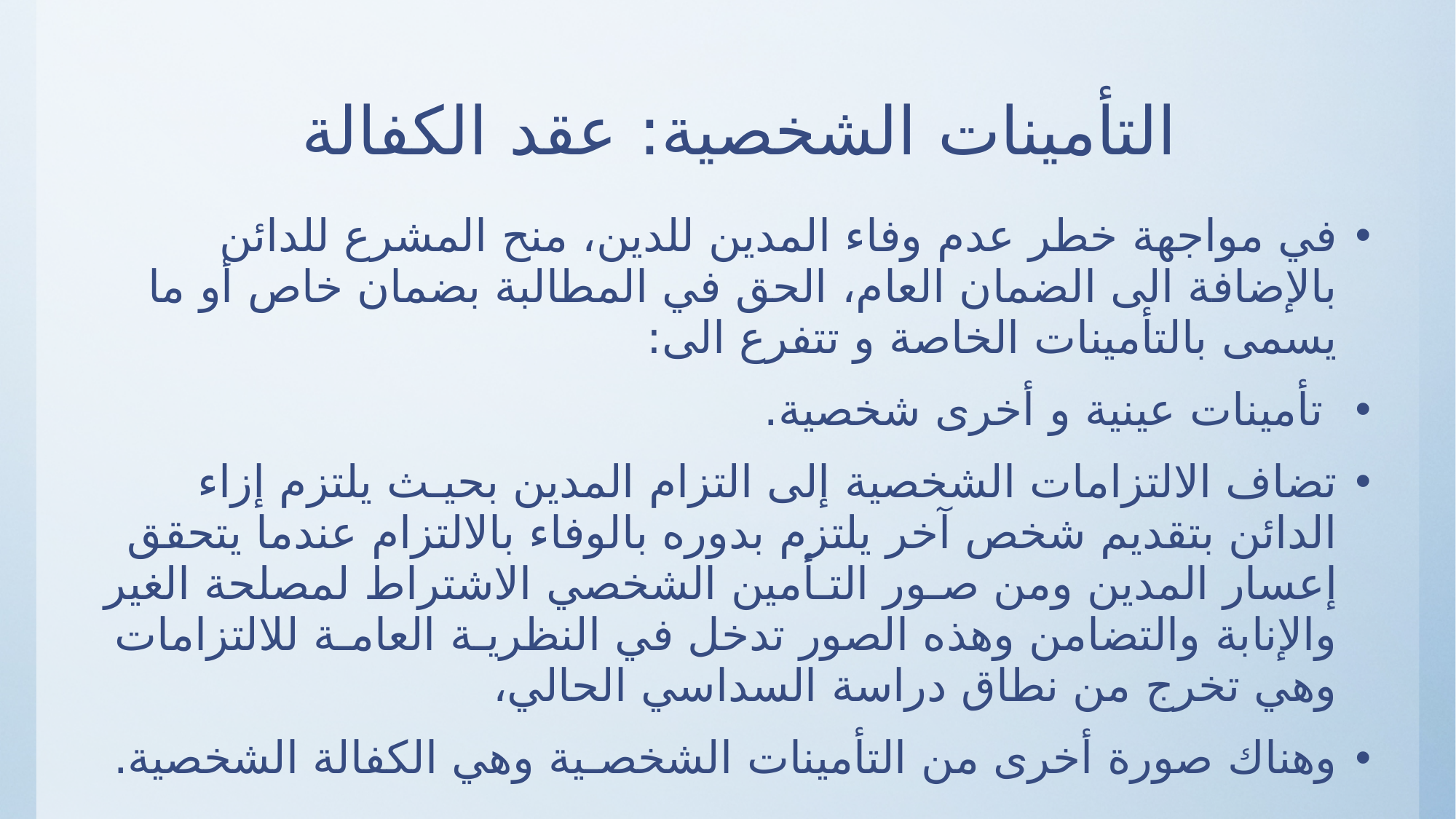

# التأمينات الشخصية: عقد الكفالة
في مواجهة خطر عدم وفاء المدين للدين، منح المشرع للدائن بالإضافة الى الضمان العام، الحق في المطالبة بضمان خاص أو ما يسمى بالتأمينات الخاصة و تتفرع الى:
 تأمينات عينية و أخرى شخصية.
تضاف الالتزامات الشخصية إلى التزام المدين بحيـث يلتزم إزاء الدائن بتقديم شخص آخر يلتزم بدوره بالوفاء بالالتزام عندما يتحقق إعسار المدين ومن صـور التـأمين الشخصي الاشتراط لمصلحة الغير والإنابة والتضامن وهذه الصور تدخل في النظريـة العامـة للالتزامات وهي تخرج من نطاق دراسة السداسي الحالي،
وهناك صورة أخرى من التأمينات الشخصـية وهي الكفالة الشخصية.